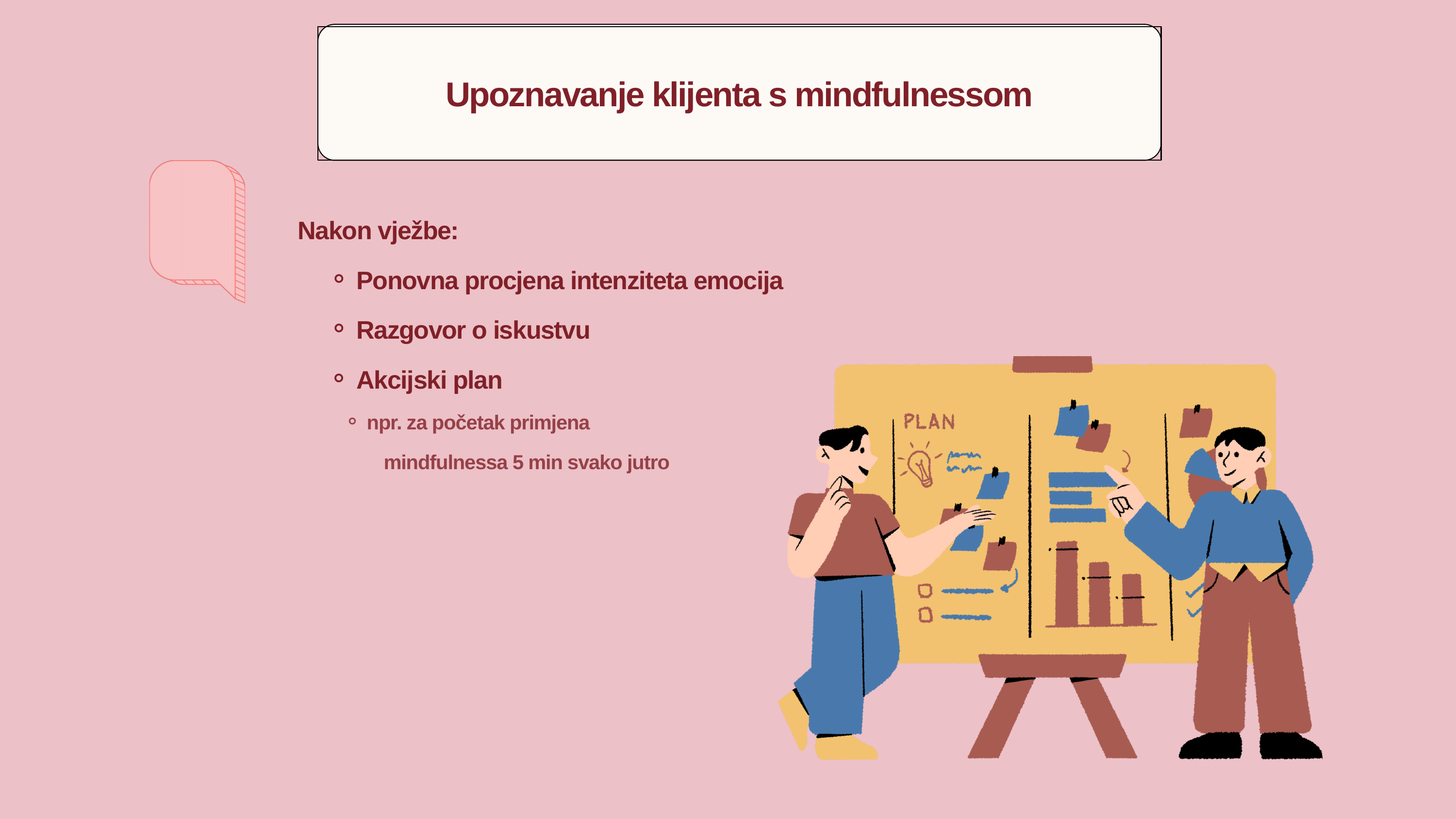

Upoznavanje klijenta s mindfulnessom

Nakon vježbe:
 Ponovna procjena intenziteta emocija
 Razgovor o iskustvu
 Akcijski plan
npr. za početak primjena
                 mindfulnessa 5 min svako jutro